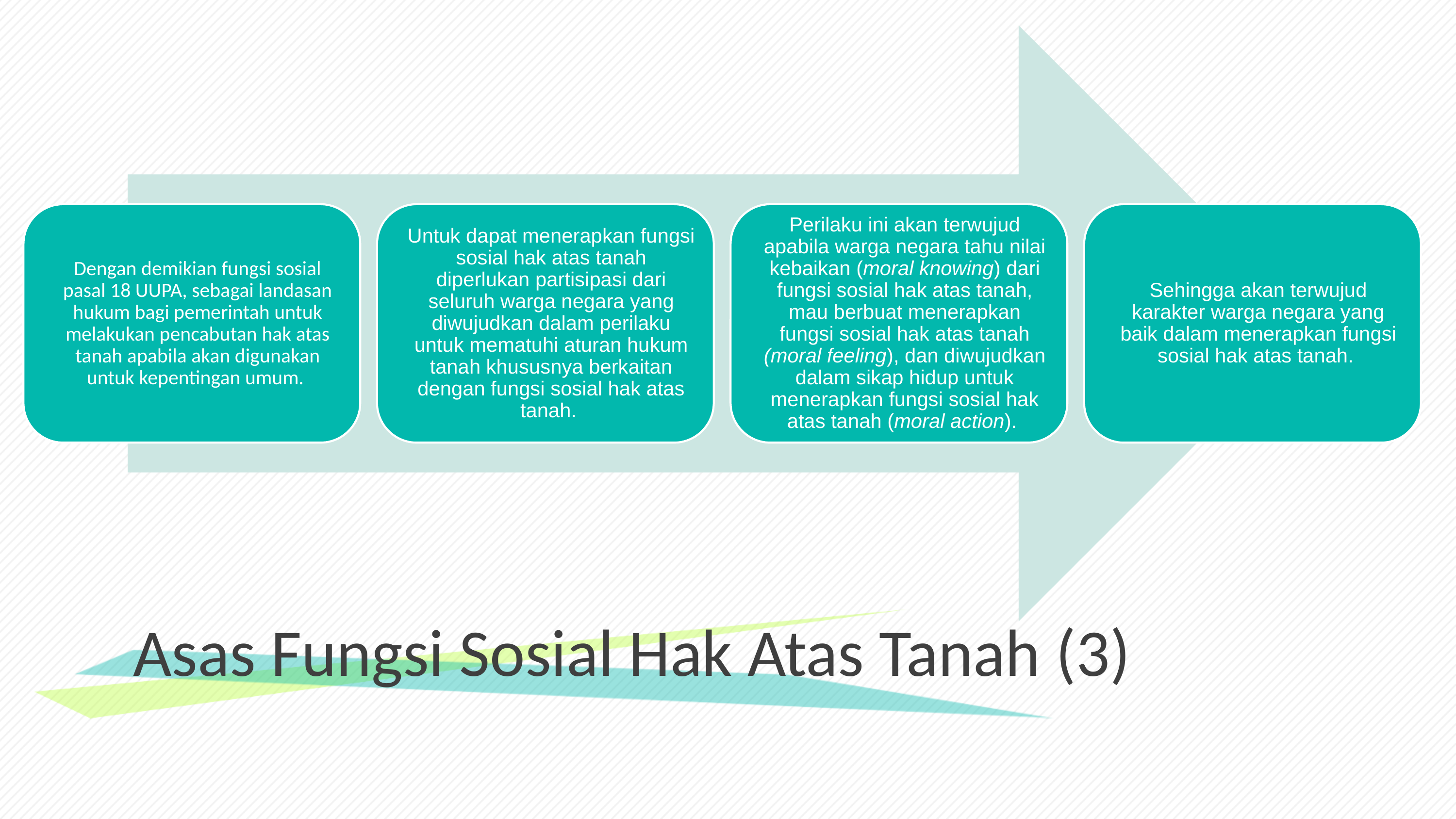

Dengan demikian fungsi sosial pasal 18 UUPA, sebagai landasan hukum bagi pemerintah untuk melakukan pencabutan hak atas tanah apabila akan digunakan untuk kepentingan umum.
Untuk dapat menerapkan fungsi sosial hak atas tanah diperlukan partisipasi dari seluruh warga negara yang diwujudkan dalam perilaku untuk mematuhi aturan hukum tanah khususnya berkaitan dengan fungsi sosial hak atas tanah.
Perilaku ini akan terwujud apabila warga negara tahu nilai kebaikan (moral knowing) dari fungsi sosial hak atas tanah, mau berbuat menerapkan fungsi sosial hak atas tanah (moral feeling), dan diwujudkan dalam sikap hidup untuk menerapkan fungsi sosial hak atas tanah (moral action).
Sehingga akan terwujud karakter warga negara yang baik dalam menerapkan fungsi sosial hak atas tanah.
# Asas Fungsi Sosial Hak Atas Tanah (3)